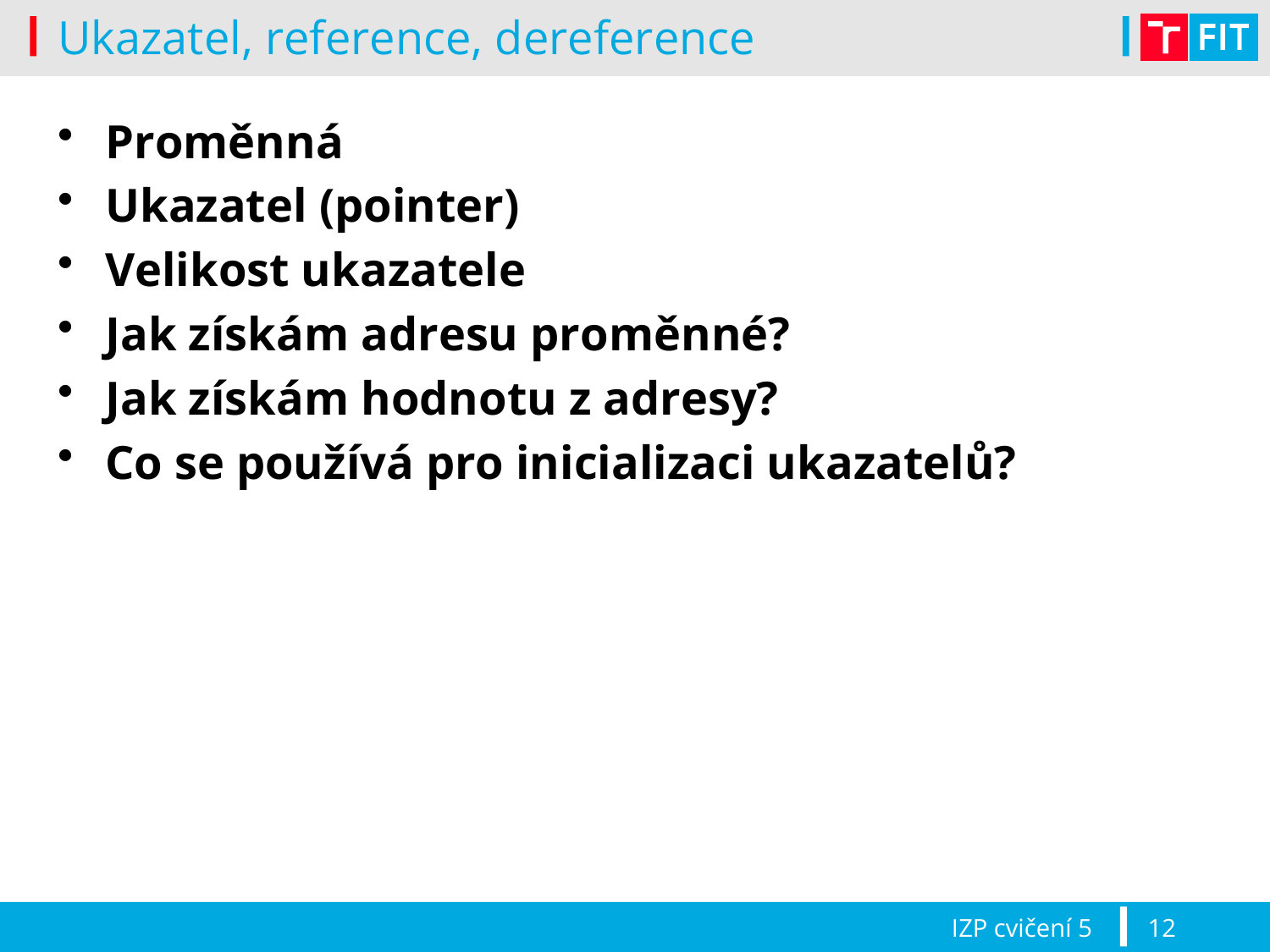

# Ukazatel, reference, dereference
Proměnná
Ukazatel (pointer)
Velikost ukazatele
Jak získám adresu proměnné?
Jak získám hodnotu z adresy?
Co se používá pro inicializaci ukazatelů?
IZP cvičení 5
12